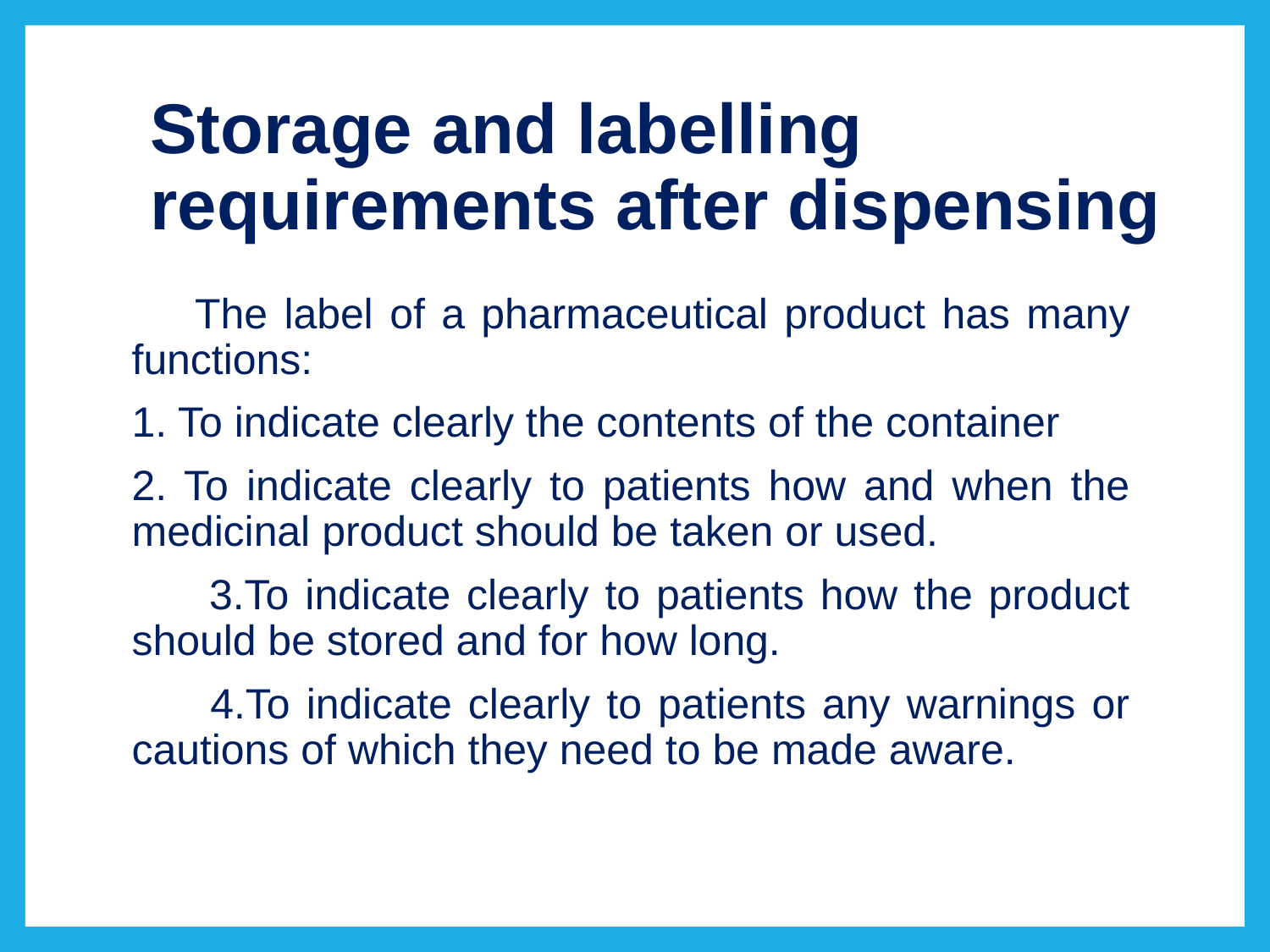

# Storage and labelling requirements after dispensing
     The label of a pharmaceutical product has many functions:
	1. To indicate clearly the contents of the container
	2. To indicate clearly to patients how and when the medicinal product should be taken or used.
      3.To indicate clearly to patients how the product should be stored and for how long.
      4.To indicate clearly to patients any warnings or cautions of which they need to be made aware.